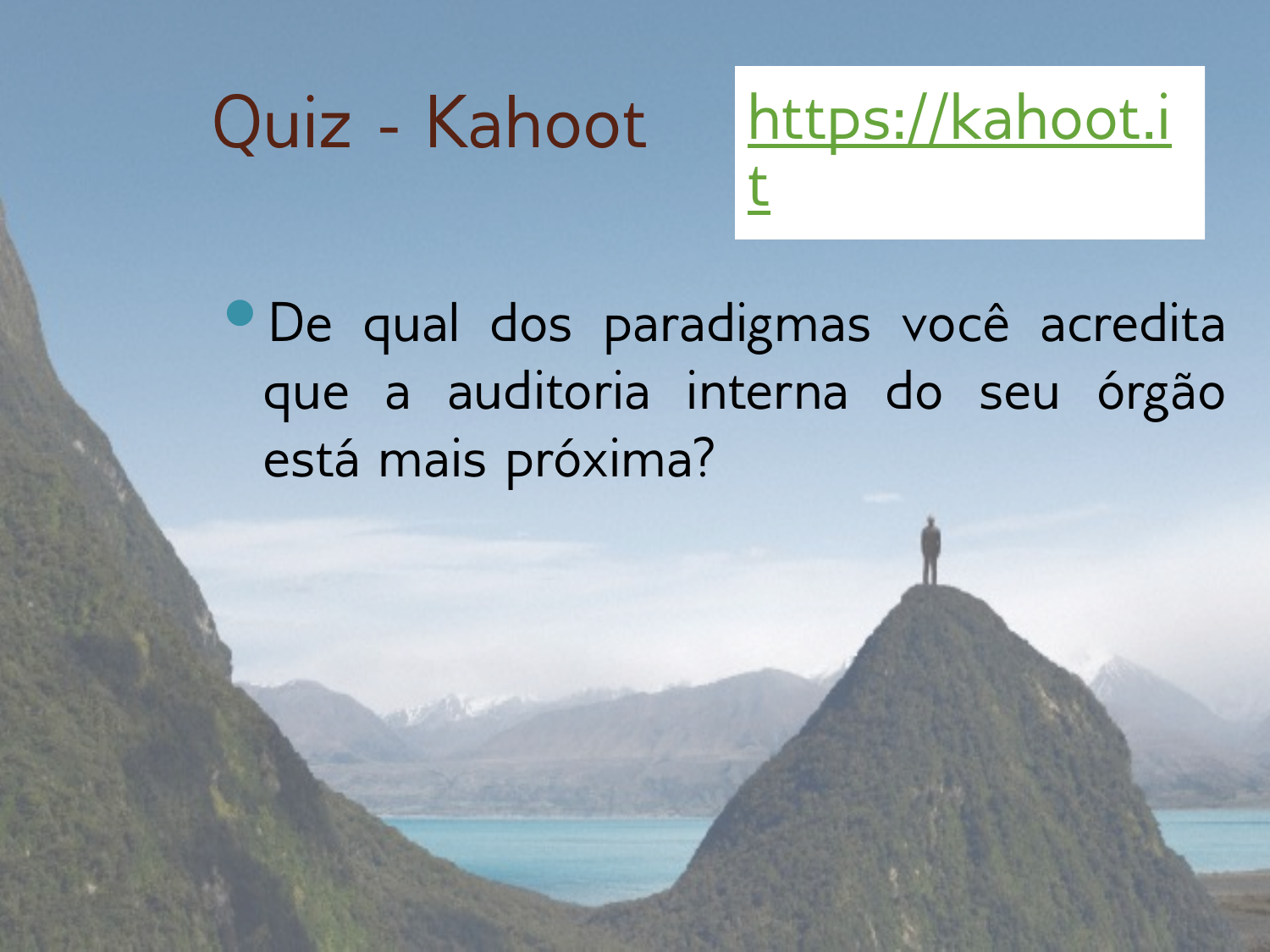

# Quiz - Kahoot
https://kahoot.it

De qual dos paradigmas você acredita que a auditoria interna do seu órgão está mais próxima?